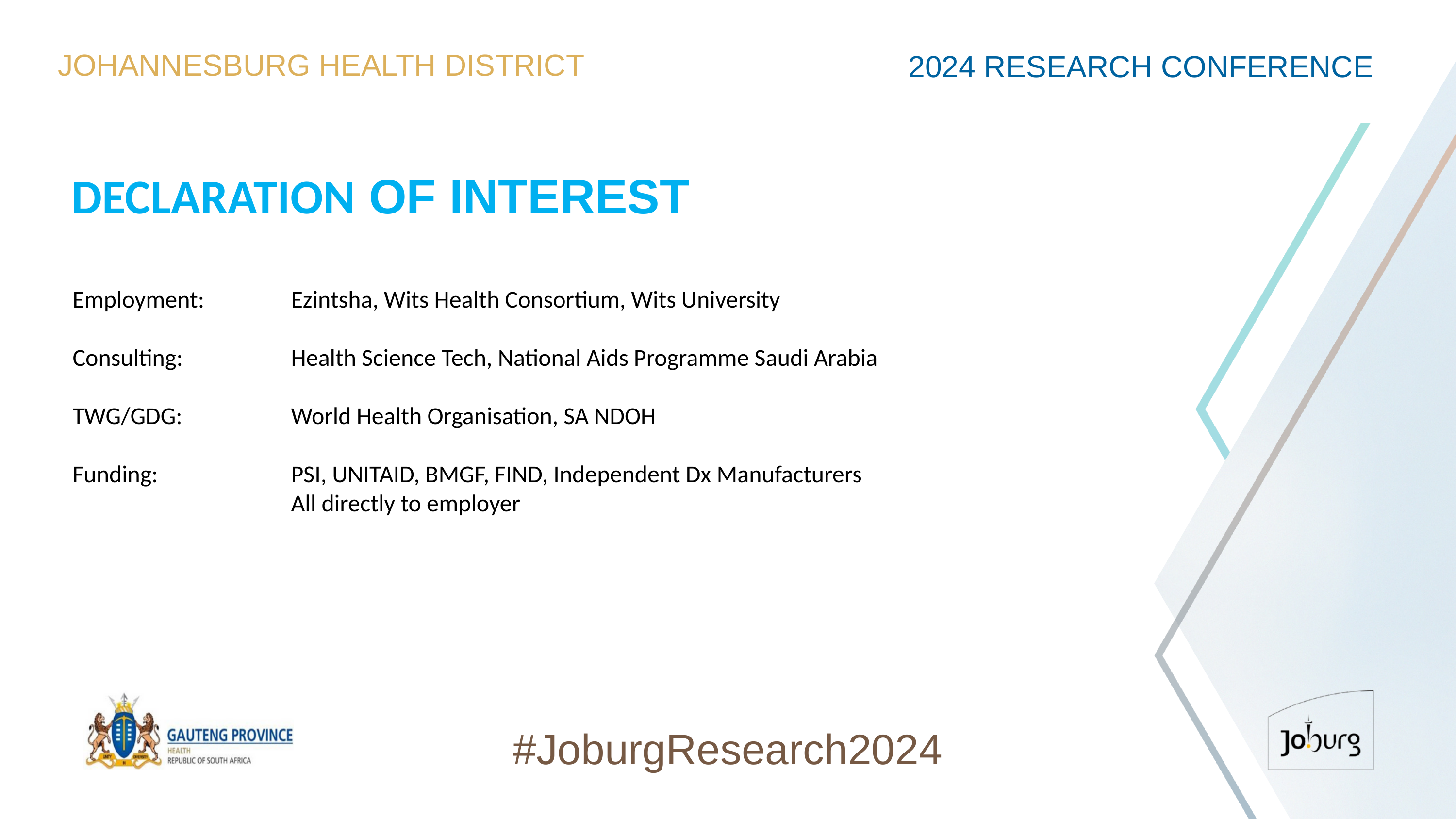

JOHANNESBURG HEALTH DISTRICT
2024 RESEARCH CONFERENCE

# DECLARATION OF INTEREST
Employment: 		Ezintsha, Wits Health Consortium, Wits University

Consulting: 		Health Science Tech, National Aids Programme Saudi Arabia

TWG/GDG:		World Health Organisation, SA NDOH

Funding: 		PSI, UNITAID, BMGF, FIND, Independent Dx Manufacturers
			All directly to employer

#JoburgResearch2024